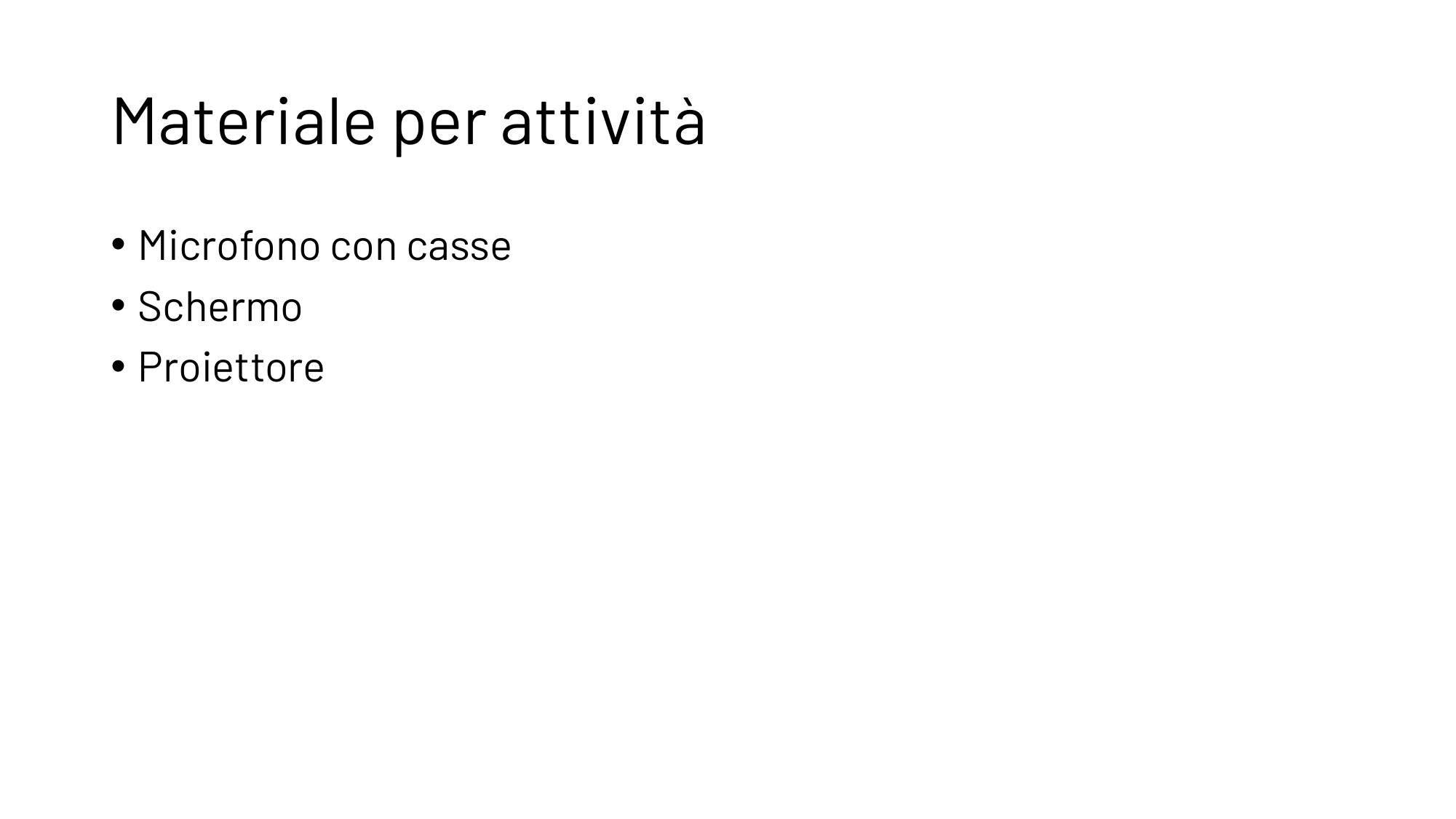

# Materiale per attività
Microfono con casse
Schermo
Proiettore